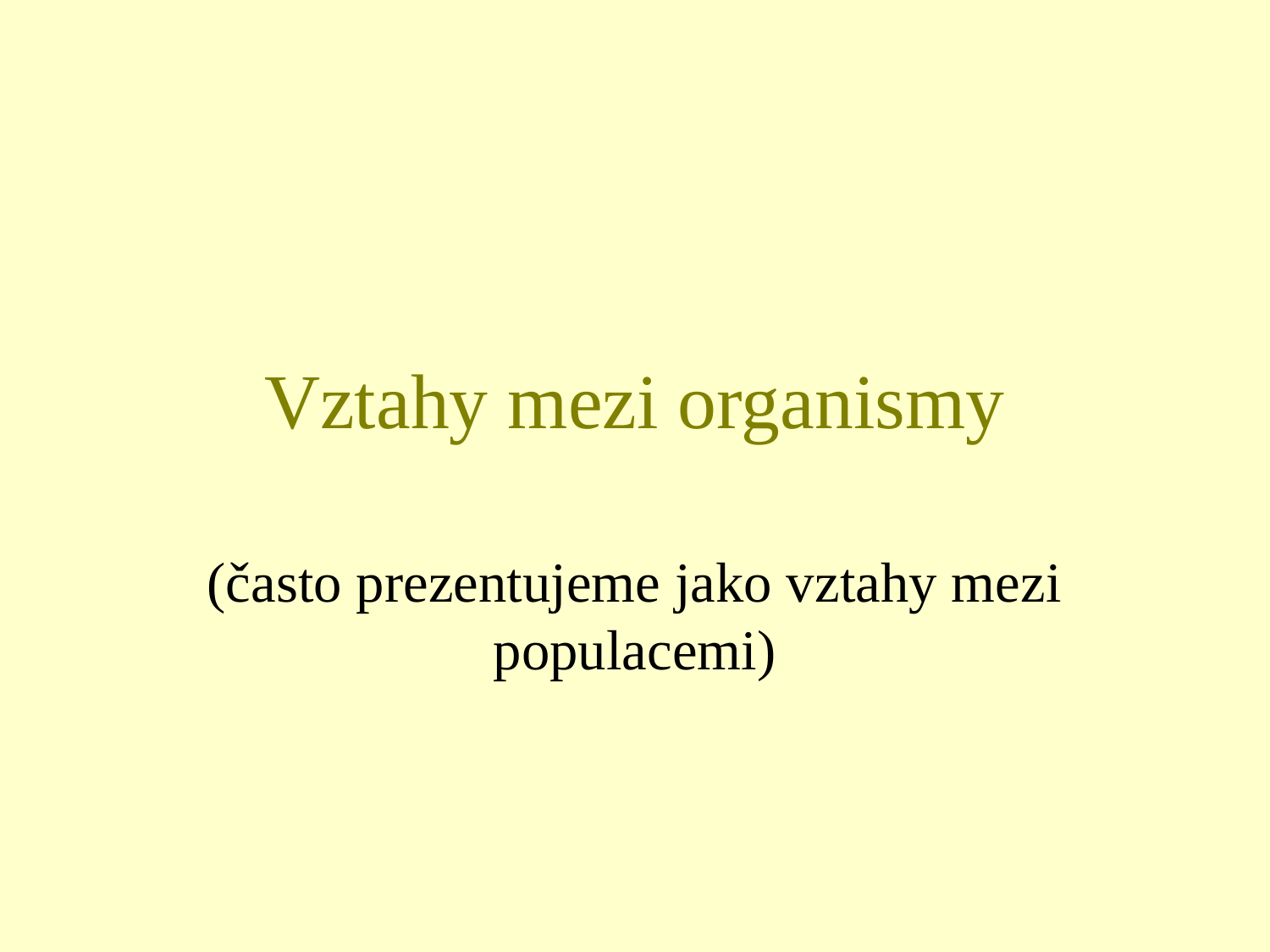

# Vztahy mezi organismy
(často prezentujeme jako vztahy mezi populacemi)